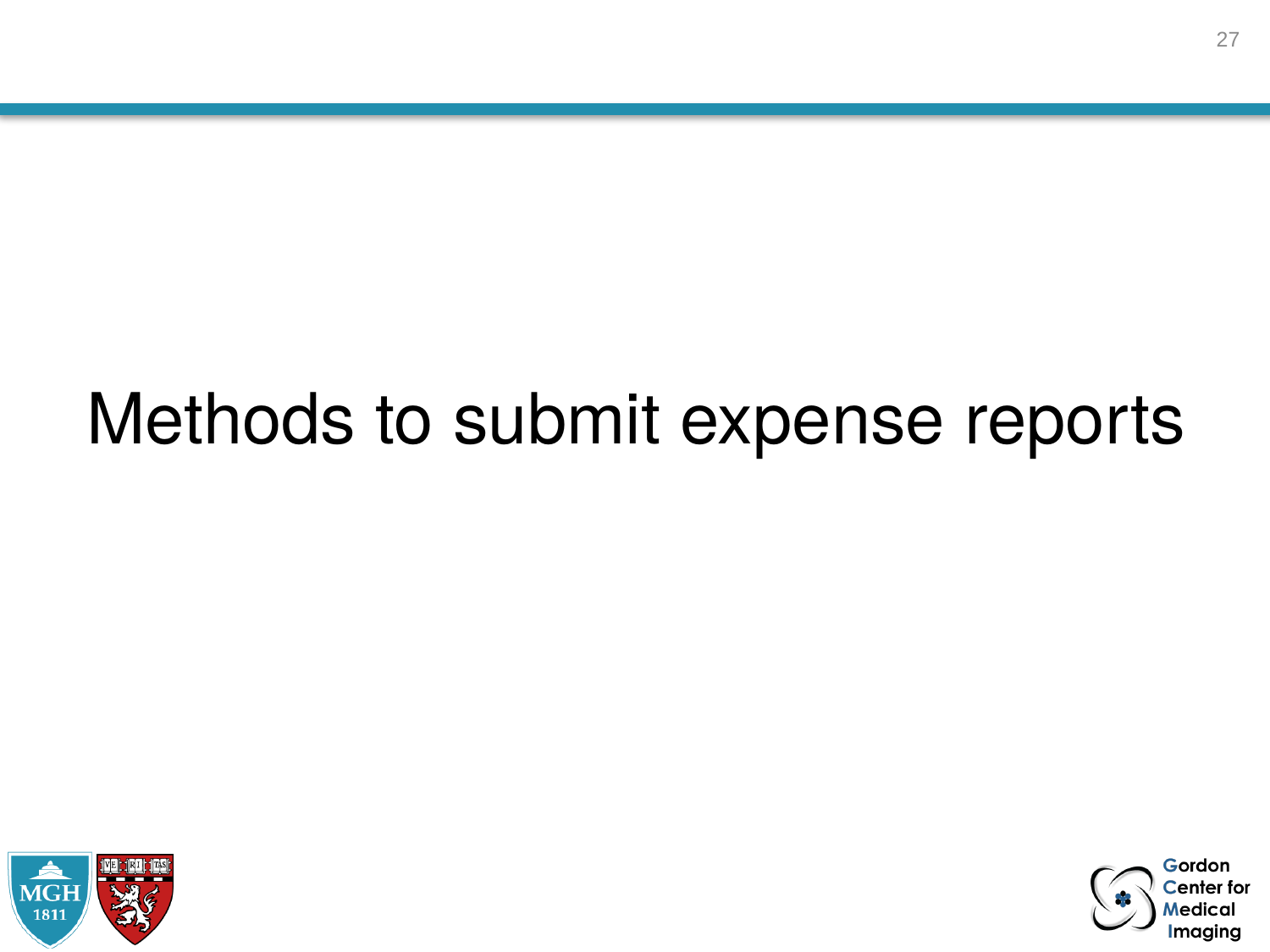

27
#

Methods to submit expense reports